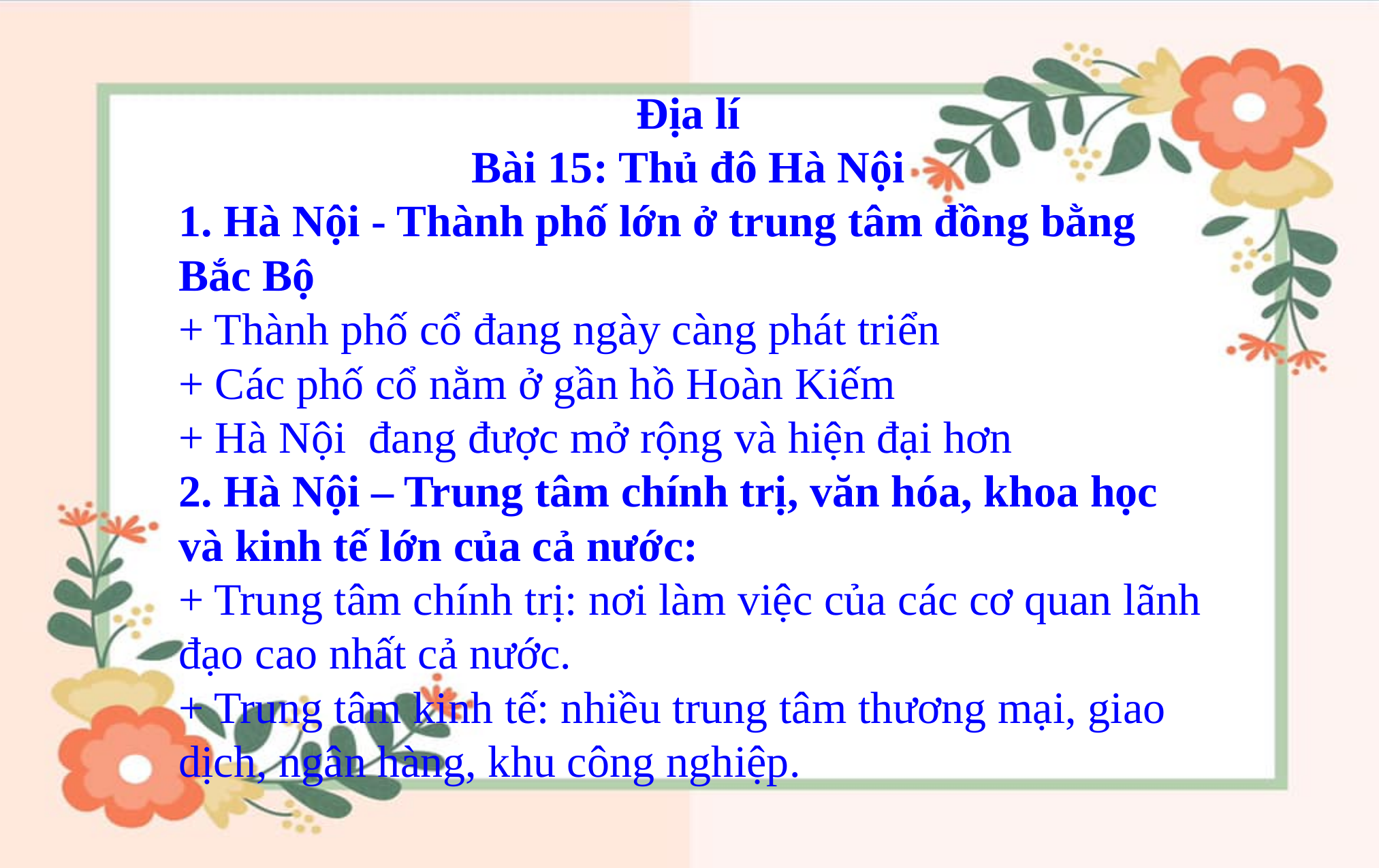

Địa lí
Bài 15: Thủ đô Hà Nội
1. Hà Nội - Thành phố lớn ở trung tâm đồng bằng Bắc Bộ
+ Thành phố cổ đang ngày càng phát triển
+ Các phố cổ nằm ở gần hồ Hoàn Kiếm
+ Hà Nội  đang được mở rộng và hiện đại hơn
2. Hà Nội – Trung tâm chính trị, văn hóa, khoa học và kinh tế lớn của cả nước:
+ Trung tâm chính trị: nơi làm việc của các cơ quan lãnh đạo cao nhất cả nước.
+ Trung tâm kinh tế: nhiều trung tâm thương mại, giao dịch, ngân hàng, khu công nghiệp.